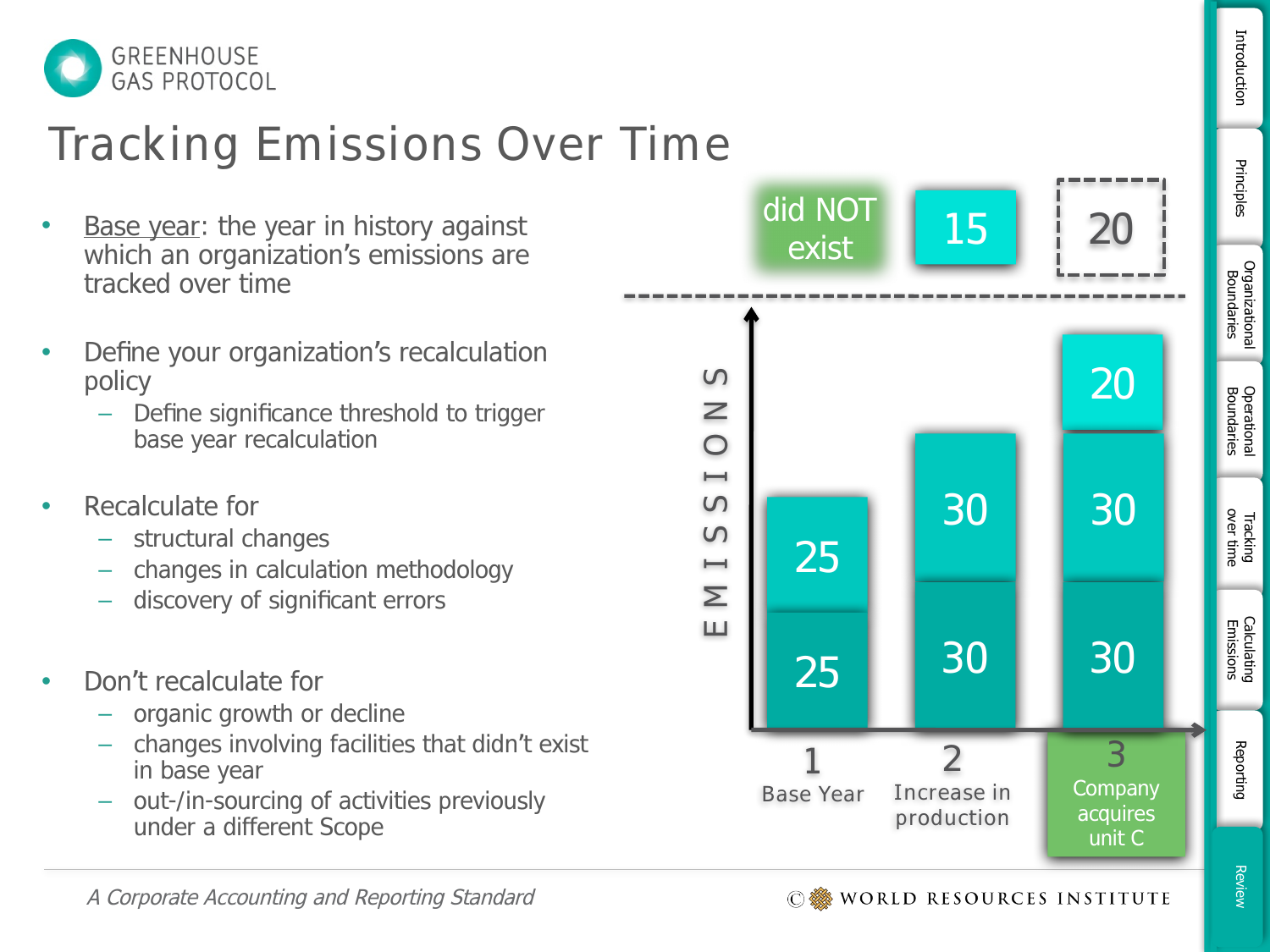

# Tracking Emissions Over Time
did NOT exist
20
15
Base year: the year in history against which an organization’s emissions are tracked over time

Define your organization’s recalculation policy
Define significance threshold to trigger base year recalculation

Recalculate for
structural changes
changes in calculation methodology
discovery of significant errors

Don’t recalculate for
organic growth or decline
changes involving facilities that didn’t exist in base year
out-/in-sourcing of activities previously under a different Scope

20
30
30
Emissions
25
30
30
25
1
Base Year
2
Increase in production
3
Company acquires unit C